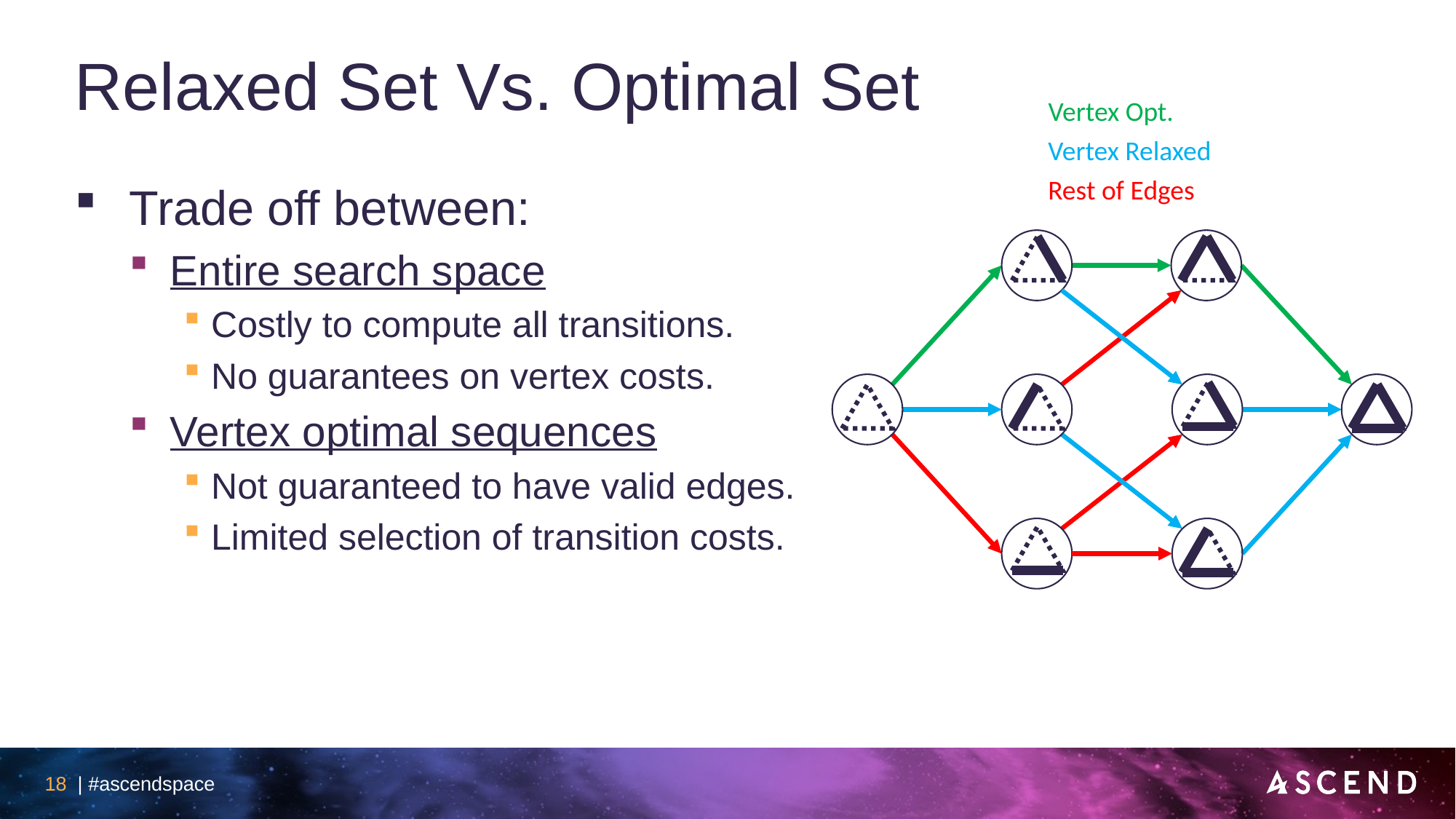

# Relaxed Set Vs. Optimal Set
Vertex Opt.
Vertex Relaxed
Rest of Edges
Trade off between:
Entire search space
Costly to compute all transitions.
No guarantees on vertex costs.
Vertex optimal sequences
Not guaranteed to have valid edges.
Limited selection of transition costs.